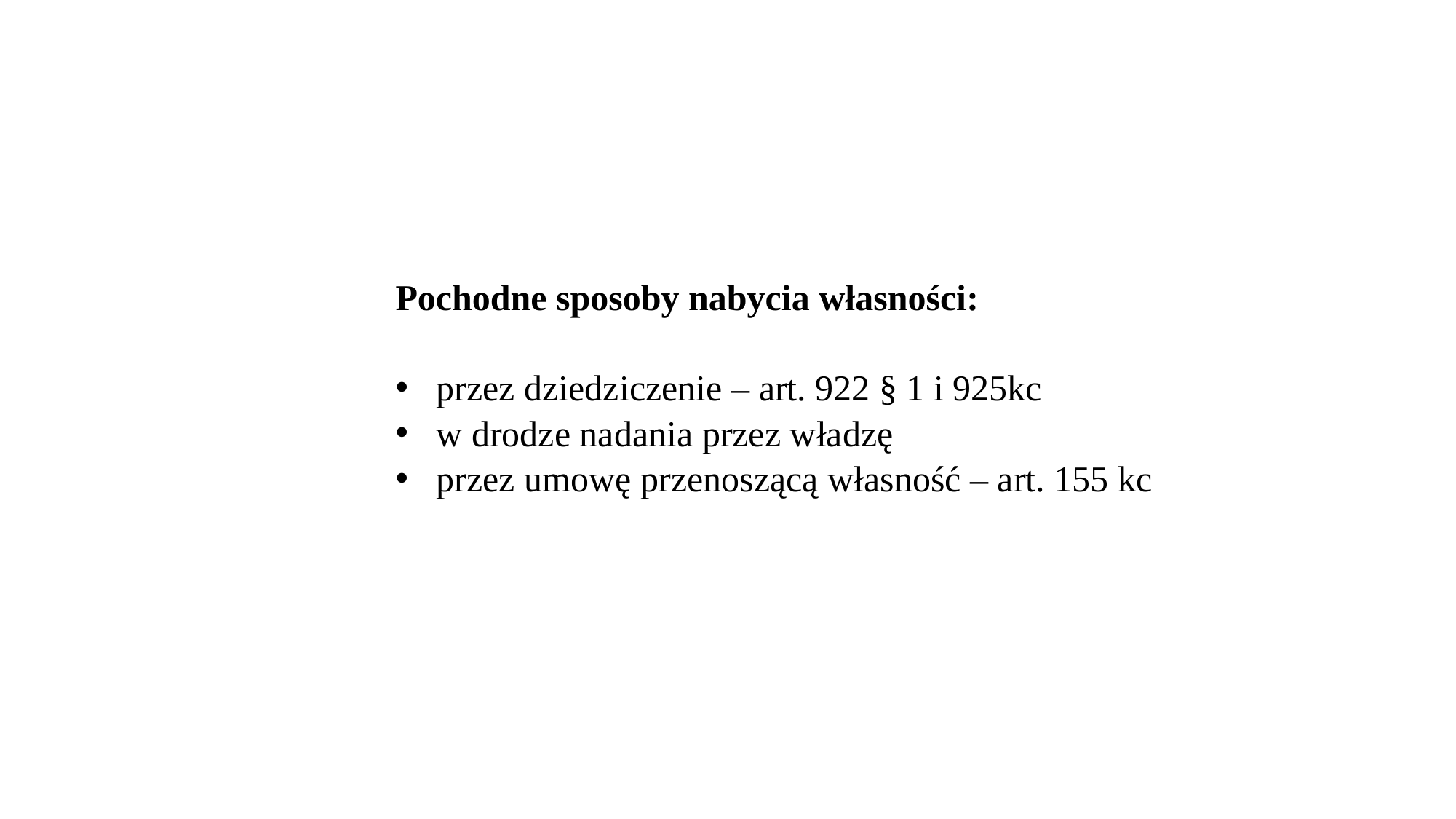

Pochodne sposoby nabycia własności:

przez dziedziczenie – art. 922 § 1 i 925kc
w drodze nadania przez władzę
przez umowę przenoszącą własność – art. 155 kc